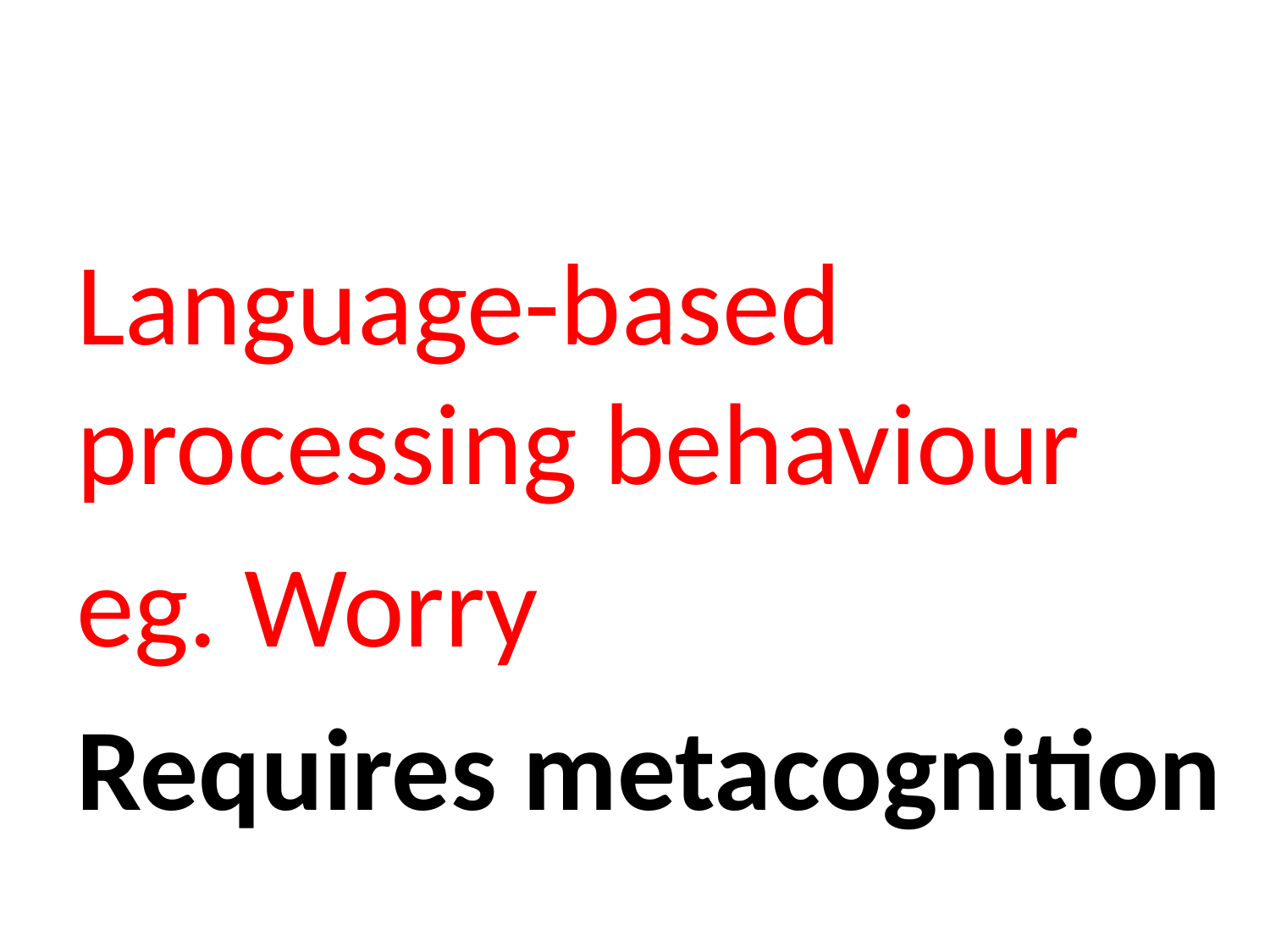

#
Language-based processing behaviour
eg. Worry
Requires metacognition